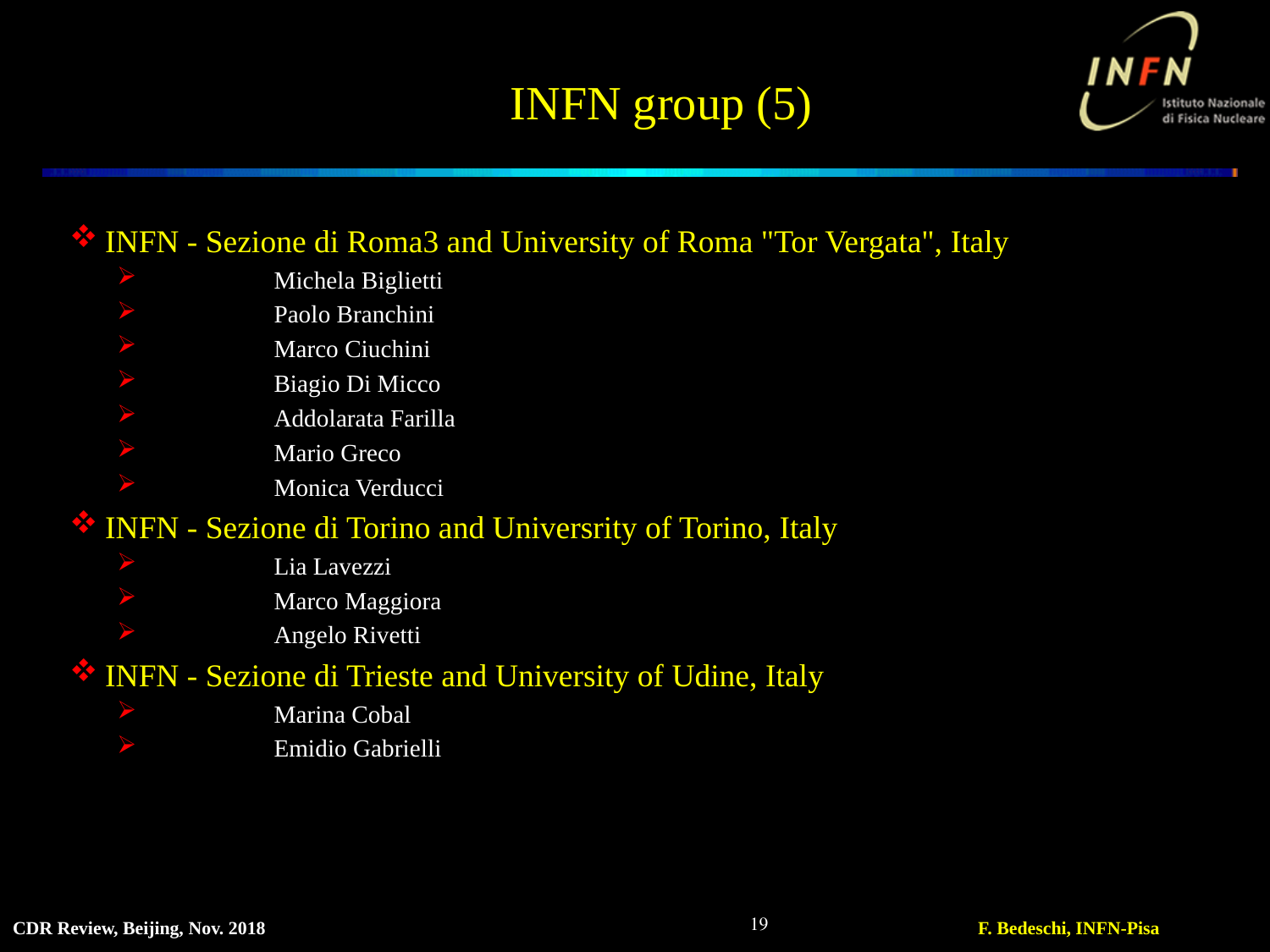

# INFN group (5)
INFN - Sezione di Roma3 and University of Roma "Tor Vergata", Italy
	Michela Biglietti
	Paolo Branchini
	Marco Ciuchini
	Biagio Di Micco
	Addolarata Farilla
	Mario Greco
	Monica Verducci
INFN - Sezione di Torino and Universrity of Torino, Italy
	Lia Lavezzi
	Marco Maggiora
	Angelo Rivetti
INFN - Sezione di Trieste and University of Udine, Italy
	Marina Cobal
	Emidio Gabrielli

19
CDR Review, Beijing, Nov. 2018
F. Bedeschi, INFN-Pisa